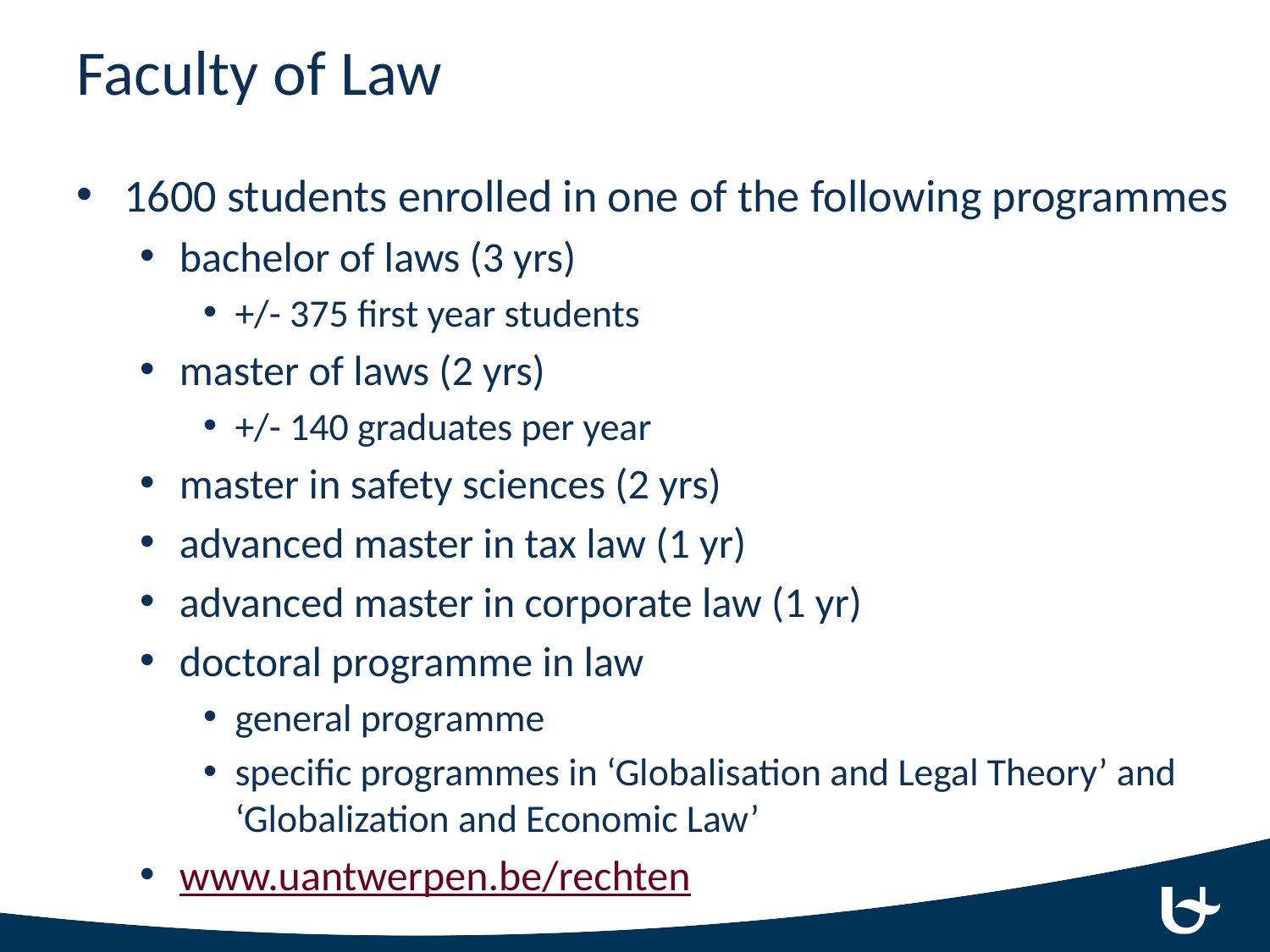

# Faculty of Law
1600 students enrolled in one of the following programmes
bachelor of laws (3 yrs)
+/- 375 first year students
master of laws (2 yrs)
+/- 140 graduates per year
master in safety sciences (2 yrs)
advanced master in tax law (1 yr)
advanced master in corporate law (1 yr)
doctoral programme in law
general programme
specific programmes in ‘Globalisation and Legal Theory’ and ‘Globalization and Economic Law’
www.uantwerpen.be/rechten